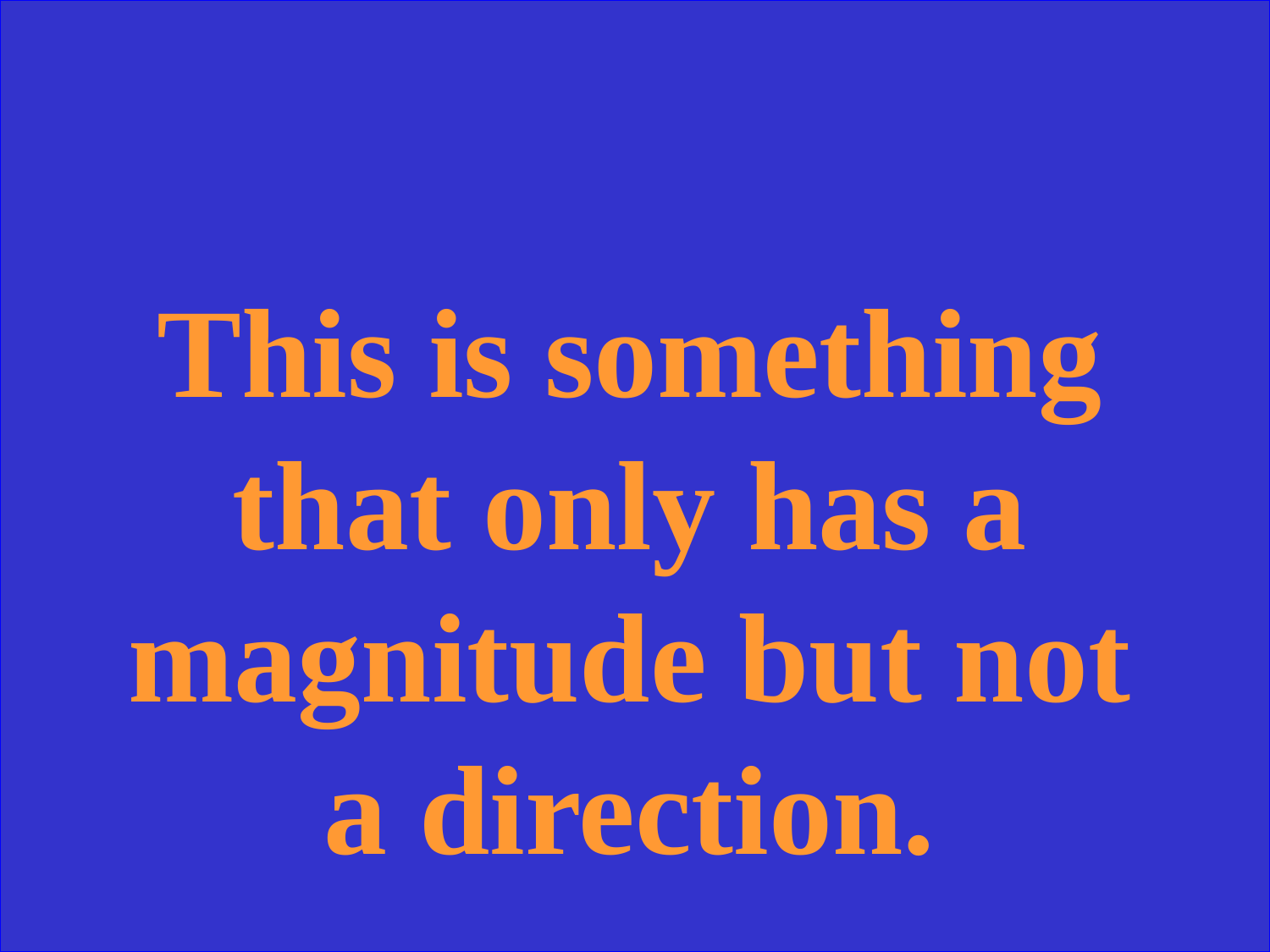

This is something that only has a magnitude but not a direction.